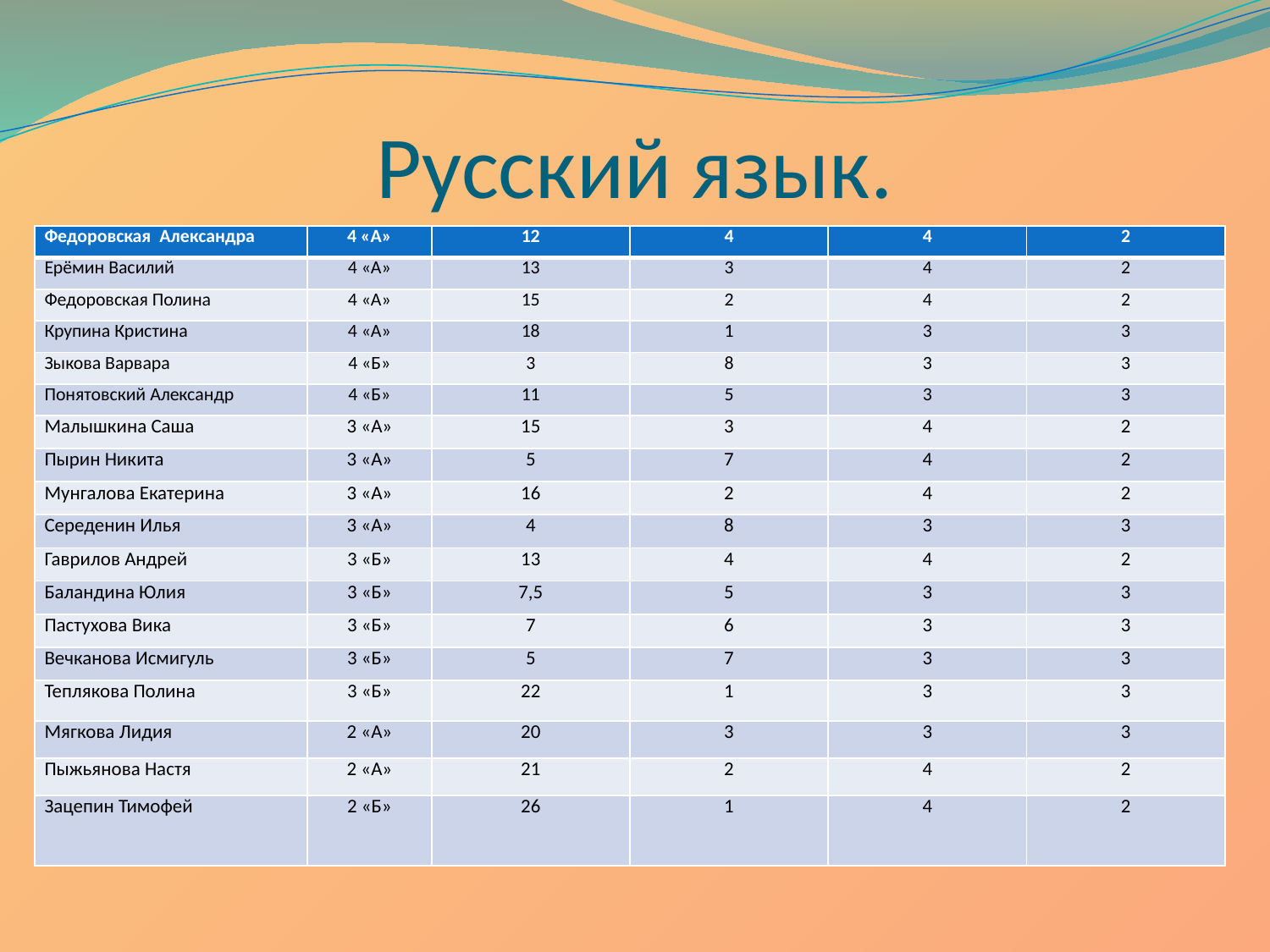

# Русский язык.
| Федоровская Александра | 4 «А» | 12 | 4 | 4 | 2 |
| --- | --- | --- | --- | --- | --- |
| Ерёмин Василий | 4 «А» | 13 | 3 | 4 | 2 |
| Федоровская Полина | 4 «А» | 15 | 2 | 4 | 2 |
| Крупина Кристина | 4 «А» | 18 | 1 | 3 | 3 |
| Зыкова Варвара | 4 «Б» | 3 | 8 | 3 | 3 |
| Понятовский Александр | 4 «Б» | 11 | 5 | 3 | 3 |
| Малышкина Саша | 3 «А» | 15 | 3 | 4 | 2 |
| Пырин Никита | 3 «А» | 5 | 7 | 4 | 2 |
| Мунгалова Екатерина | 3 «А» | 16 | 2 | 4 | 2 |
| Середенин Илья | 3 «А» | 4 | 8 | 3 | 3 |
| Гаврилов Андрей | 3 «Б» | 13 | 4 | 4 | 2 |
| Баландина Юлия | 3 «Б» | 7,5 | 5 | 3 | 3 |
| Пастухова Вика | 3 «Б» | 7 | 6 | 3 | 3 |
| Вечканова Исмигуль | 3 «Б» | 5 | 7 | 3 | 3 |
| Теплякова Полина | 3 «Б» | 22 | 1 | 3 | 3 |
| Мягкова Лидия | 2 «А» | 20 | 3 | 3 | 3 |
| Пыжьянова Настя | 2 «А» | 21 | 2 | 4 | 2 |
| Зацепин Тимофей | 2 «Б» | 26 | 1 | 4 | 2 |